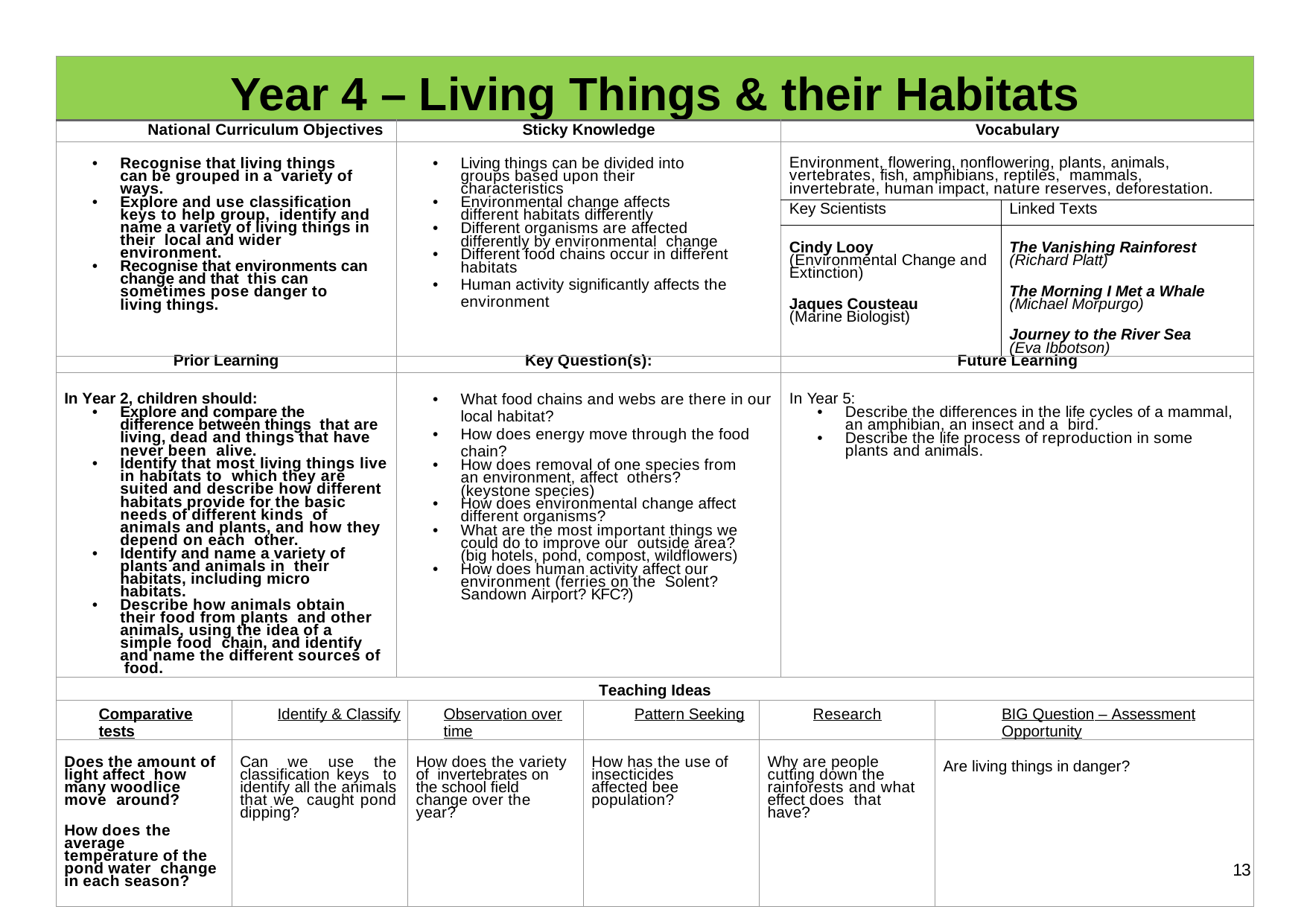

| Year 4 – Living Things & their Habitats |  |  |  |  |  |  |  |  |
| --- | --- | --- | --- | --- | --- | --- | --- | --- |
| National Curriculum Objectives |  | Sticky Knowledge |  |  |  | Vocabulary |  |  |
| Recognise that living things can be grouped in a variety of ways. Explore and use classification keys to help group, identify and name a variety of living things in their local and wider environment. Recognise that environments can change and that this can sometimes pose danger to living things. |  | Living things can be divided into groups based upon their characteristics Environmental change affects different habitats differently Different organisms are affected differently by environmental change Different food chains occur in different habitats Human activity significantly affects the environment |  |  |  | Environment, flowering, nonflowering, plants, animals, vertebrates, fish, amphibians, reptiles, mammals, invertebrate, human impact, nature reserves, deforestation. |  |  |
|  |  |  |  |  |  | Key Scientists |  | Linked Texts |
|  |  |  |  |  |  | Cindy Looy (Environmental Change and Extinction) Jaques Cousteau (Marine Biologist) |  | The Vanishing Rainforest (Richard Platt) The Morning I Met a Whale (Michael Morpurgo) Journey to the River Sea (Eva Ibbotson) |
| Prior Learning |  | Key Question(s): |  |  |  | Future Learning |  |  |
| In Year 2, children should: Explore and compare the difference between things that are living, dead and things that have never been alive. Identify that most living things live in habitats to which they are suited and describe how different habitats provide for the basic needs of different kinds of animals and plants, and how they depend on each other. Identify and name a variety of plants and animals in their habitats, including micro habitats. Describe how animals obtain their food from plants and other animals, using the idea of a simple food chain, and identify and name the different sources of food. |  | What food chains and webs are there in our local habitat? How does energy move through the food chain? How does removal of one species from an environment, affect others? (keystone species) How does environmental change affect different organisms? What are the most important things we could do to improve our outside area? (big hotels, pond, compost, wildflowers) How does human activity affect our environment (ferries on the Solent? Sandown Airport? KFC?) |  |  |  | In Year 5: Describe the differences in the life cycles of a mammal, an amphibian, an insect and a bird. Describe the life process of reproduction in some plants and animals. |  |  |
| Teaching Ideas |  |  |  |  |  |  |  |  |
| Comparative tests | Identify & Classify |  | Observation over time | Pattern Seeking | Research |  | BIG Question – Assessment Opportunity |  |
| Does the amount of light affect how many woodlice move around? How does the average temperature of the pond water change in each season? | Can we use the classification keys to identify all the animals that we caught pond dipping? |  | How does the variety of invertebrates on the school field change over the year? | How has the use of insecticides affected bee population? | Why are people cutting down the rainforests and what effect does that have? |  | Are living things in danger? |  |
13